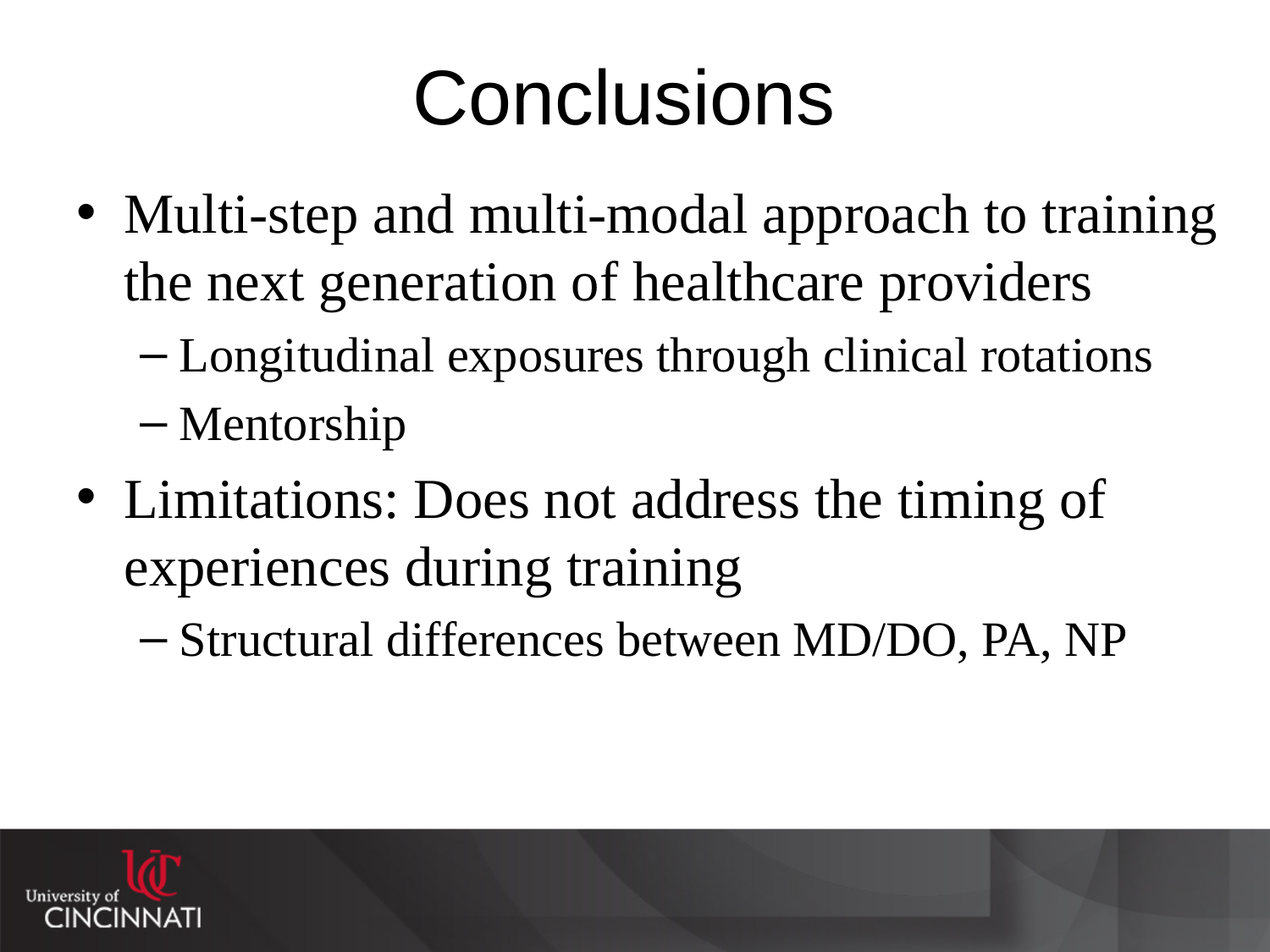

# Conclusions
Multi-step and multi-modal approach to training the next generation of healthcare providers
Longitudinal exposures through clinical rotations
Mentorship
Limitations: Does not address the timing of experiences during training
Structural differences between MD/DO, PA, NP